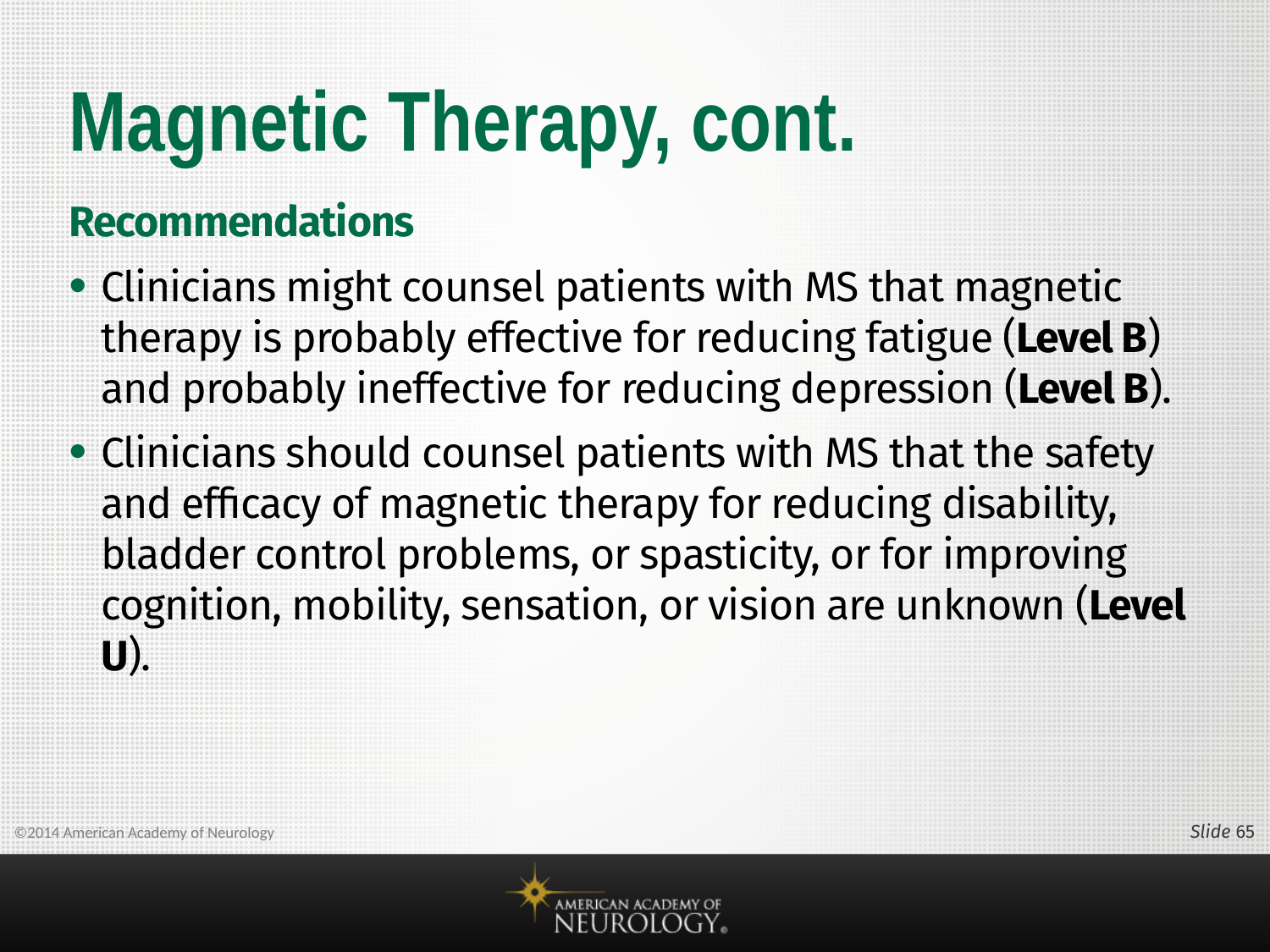

# Magnetic Therapy, cont.
Recommendations
Clinicians might counsel patients with MS that magnetic therapy is probably effective for reducing fatigue (Level B) and probably ineffective for reducing depression (Level B).
Clinicians should counsel patients with MS that the safety and efficacy of magnetic therapy for reducing disability, bladder control problems, or spasticity, or for improving cognition, mobility, sensation, or vision are unknown (Level U).

Slide 65